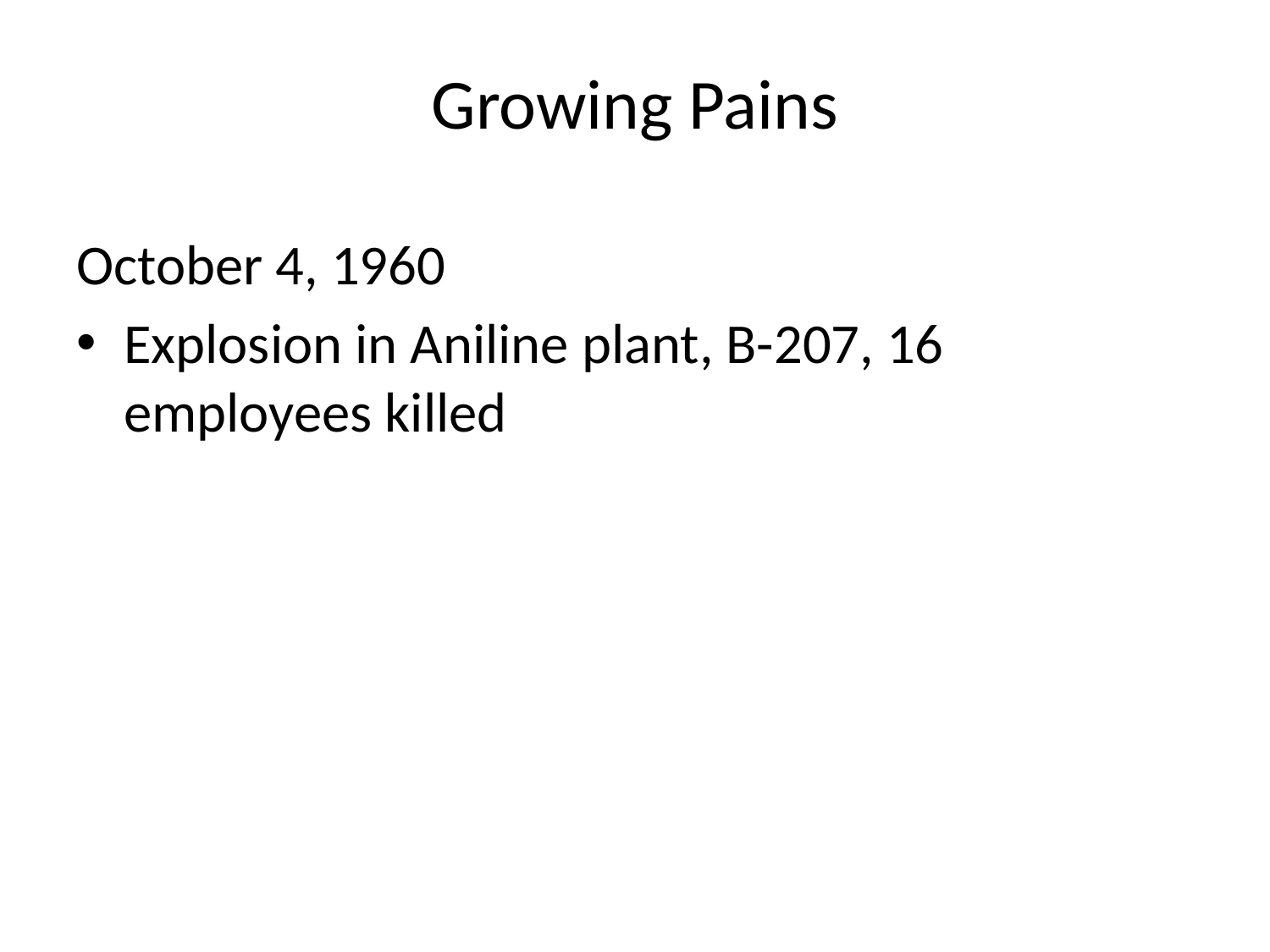

# Growing Pains
October 4, 1960
Explosion in Aniline plant, B-207, 16 employees killed